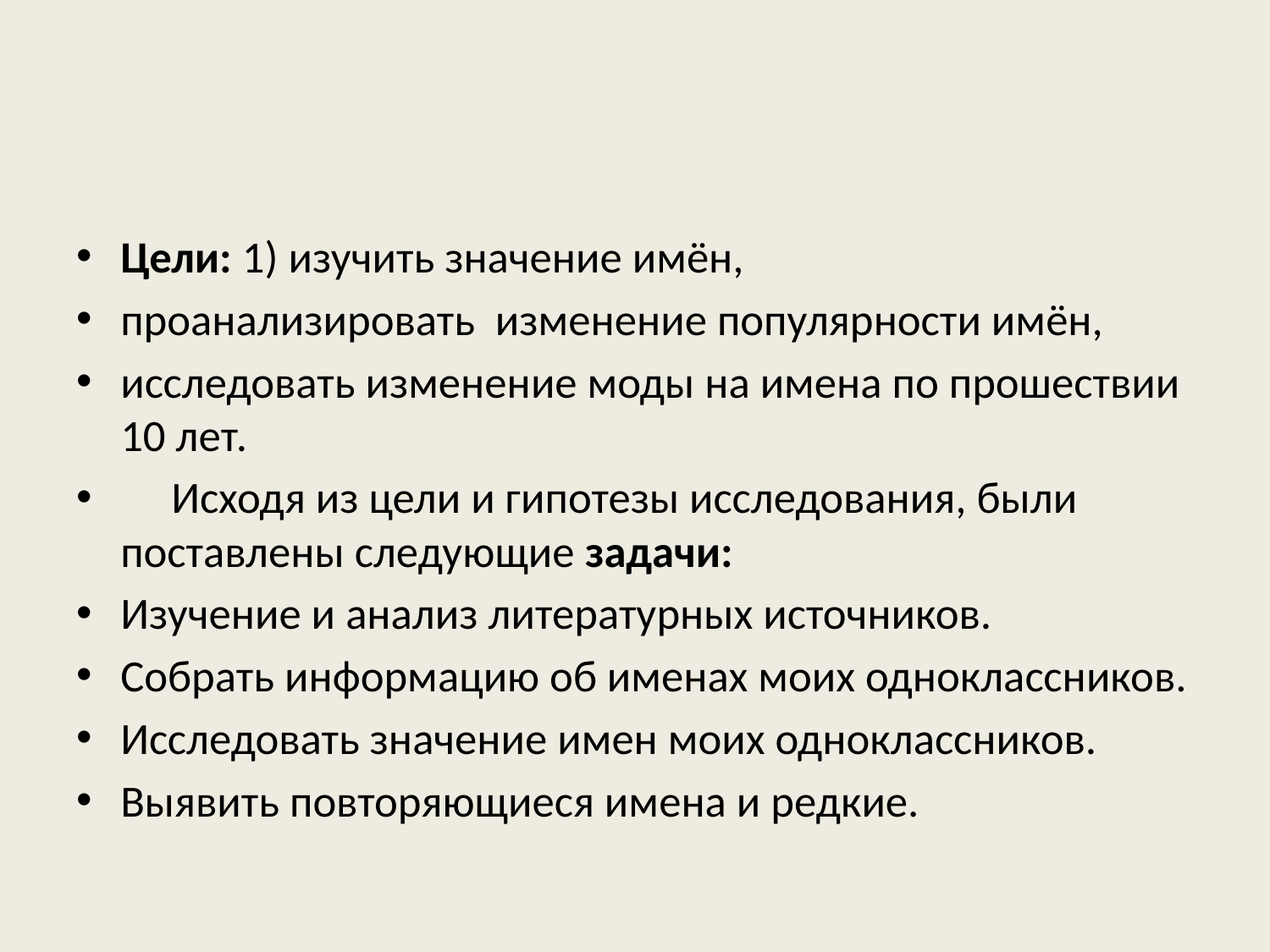

#
Цели: 1) изучить значение имён,
проанализировать  изменение популярности имён,
исследовать изменение моды на имена по прошествии 10 лет.
     Исходя из цели и гипотезы исследования, были поставлены следующие задачи:
Изучение и анализ литературных источников.
Собрать информацию об именах моих одноклассников.
Исследовать значение имен моих одноклассников.
Выявить повторяющиеся имена и редкие.